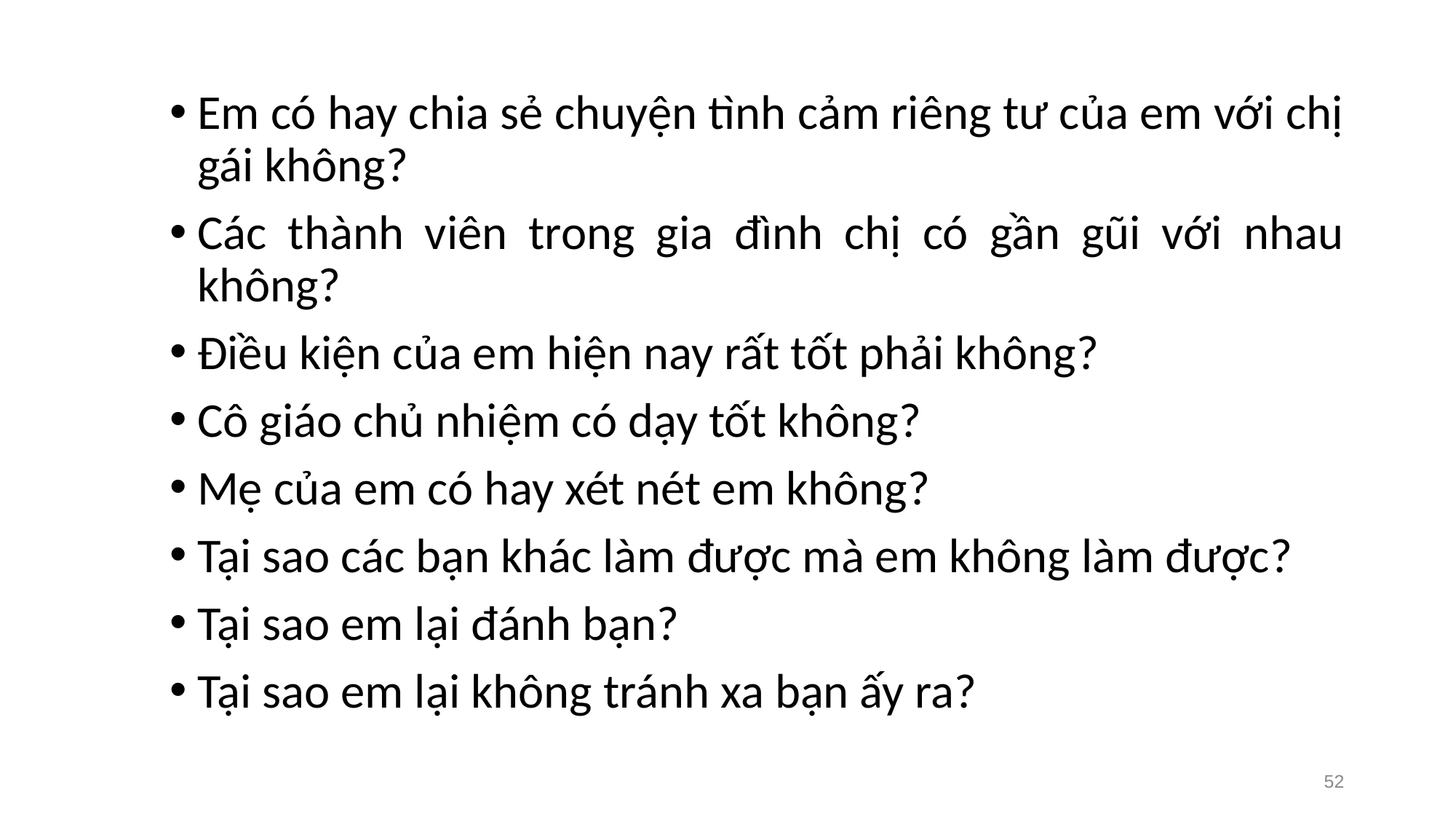

Em có hay chia sẻ chuyện tình cảm riêng tư của em với chị gái không?
Các thành viên trong gia đình chị có gần gũi với nhau không?
Điều kiện của em hiện nay rất tốt phải không?
Cô giáo chủ nhiệm có dạy tốt không?
Mẹ của em có hay xét nét em không?
Tại sao các bạn khác làm được mà em không làm được?
Tại sao em lại đánh bạn?
Tại sao em lại không tránh xa bạn ấy ra?

52